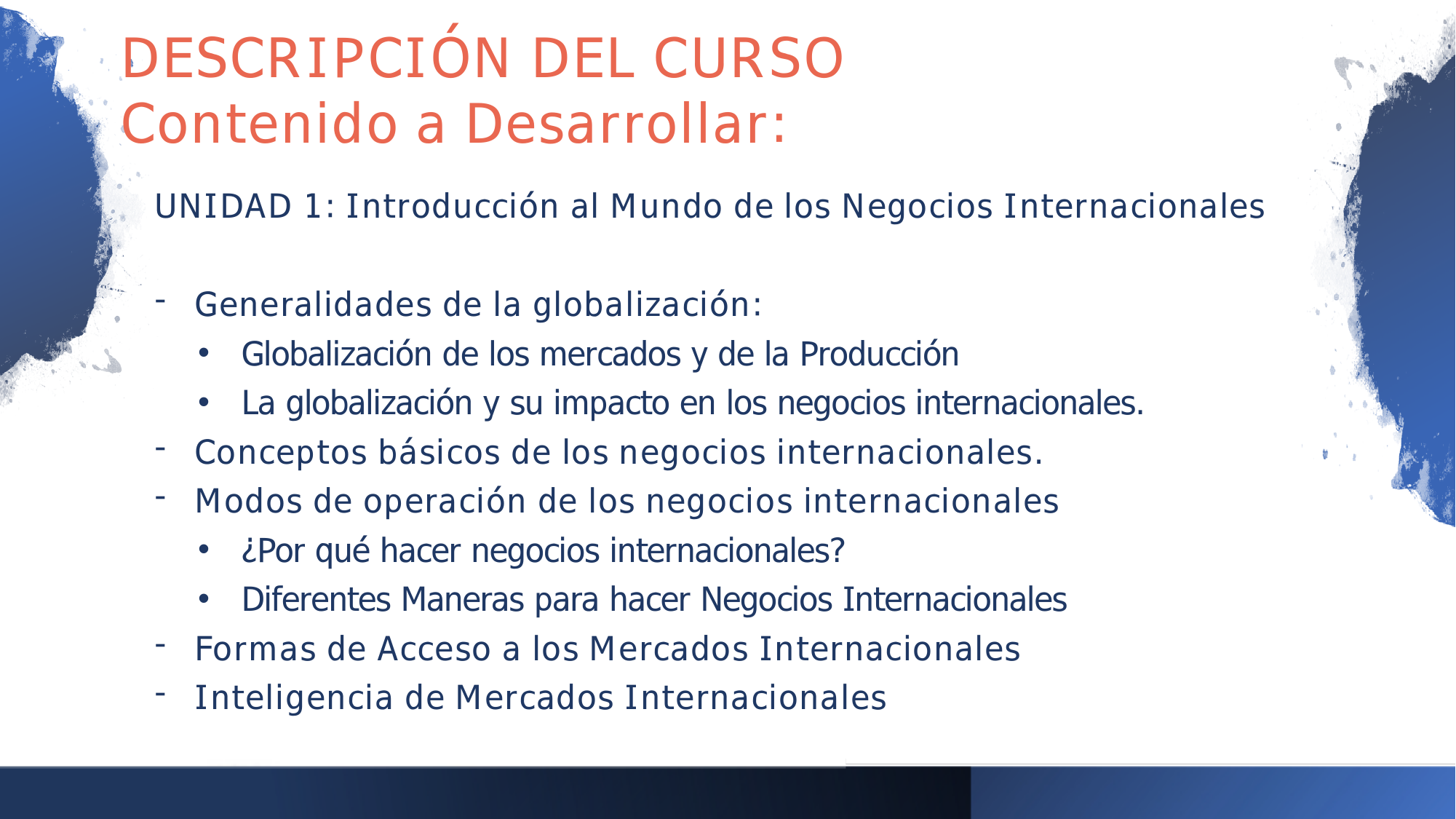

DESCRIPCIÓN DEL CURSO
Contenido a Desarrollar:
UNIDAD 1: Introducción al Mundo de los Negocios Internacionales

Generalidades de la globalización:
Globalización de los mercados y de la Producción
La globalización y su impacto en los negocios internacionales.
Conceptos básicos de los negocios internacionales.
Modos de operación de los negocios internacionales
¿Por qué hacer negocios internacionales?
Diferentes Maneras para hacer Negocios Internacionales
Formas de Acceso a los Mercados Internacionales
Inteligencia de Mercados Internacionales